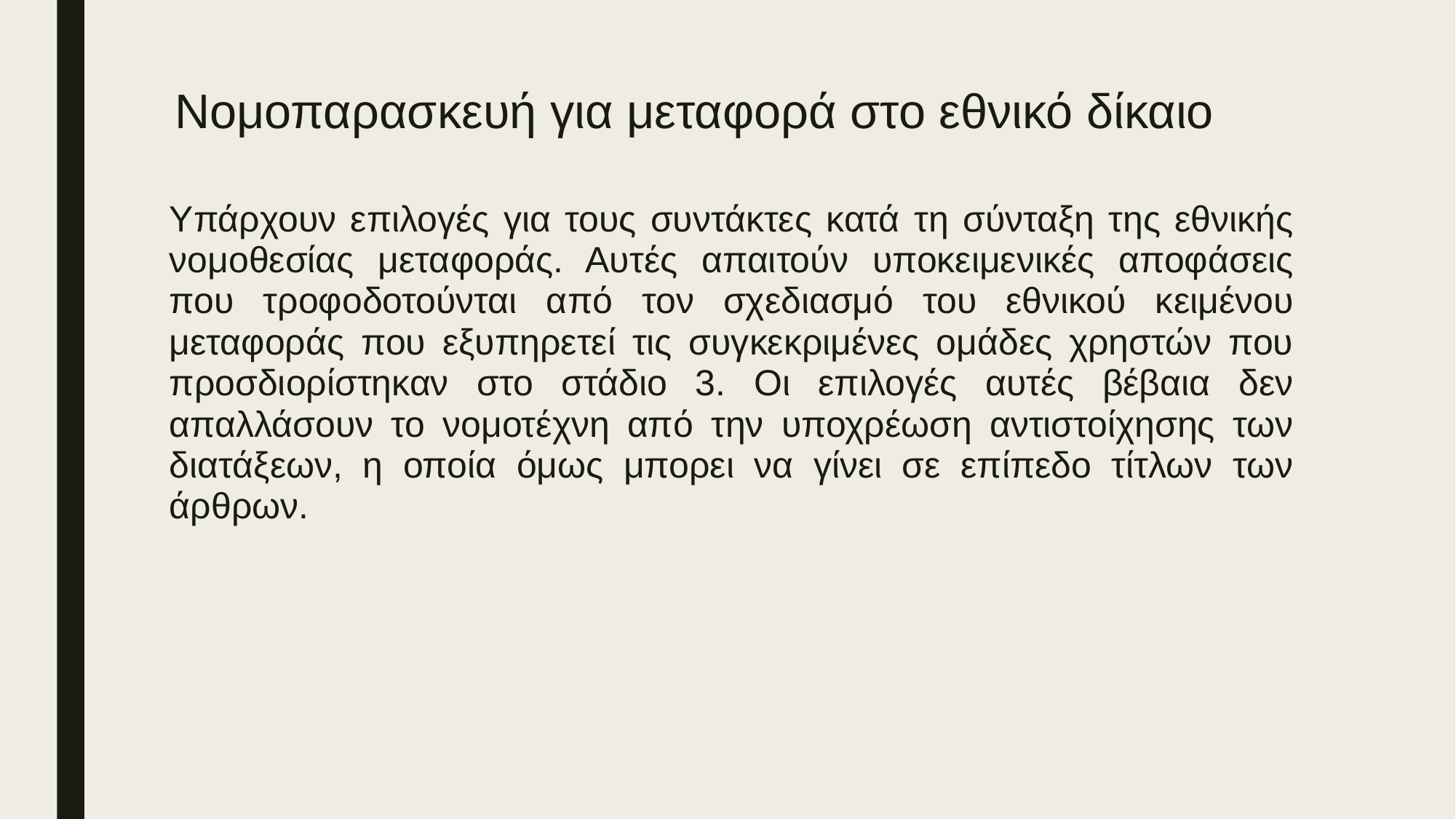

# Νομοπαρασκευή για μεταφορά στο εθνικό δίκαιο
Υπάρχουν επιλογές για τους συντάκτες κατά τη σύνταξη της εθνικής νομοθεσίας μεταφοράς. Αυτές απαιτούν υποκειμενικές αποφάσεις που τροφοδοτούνται από τον σχεδιασμό του εθνικού κειμένου μεταφοράς που εξυπηρετεί τις συγκεκριμένες ομάδες χρηστών που προσδιορίστηκαν στο στάδιο 3. Οι επιλογές αυτές βέβαια δεν απαλλάσουν το νομοτέχνη από την υποχρέωση αντιστοίχησης των διατάξεων, η οποία όμως μπορει να γίνει σε επίπεδο τίτλων των άρθρων.